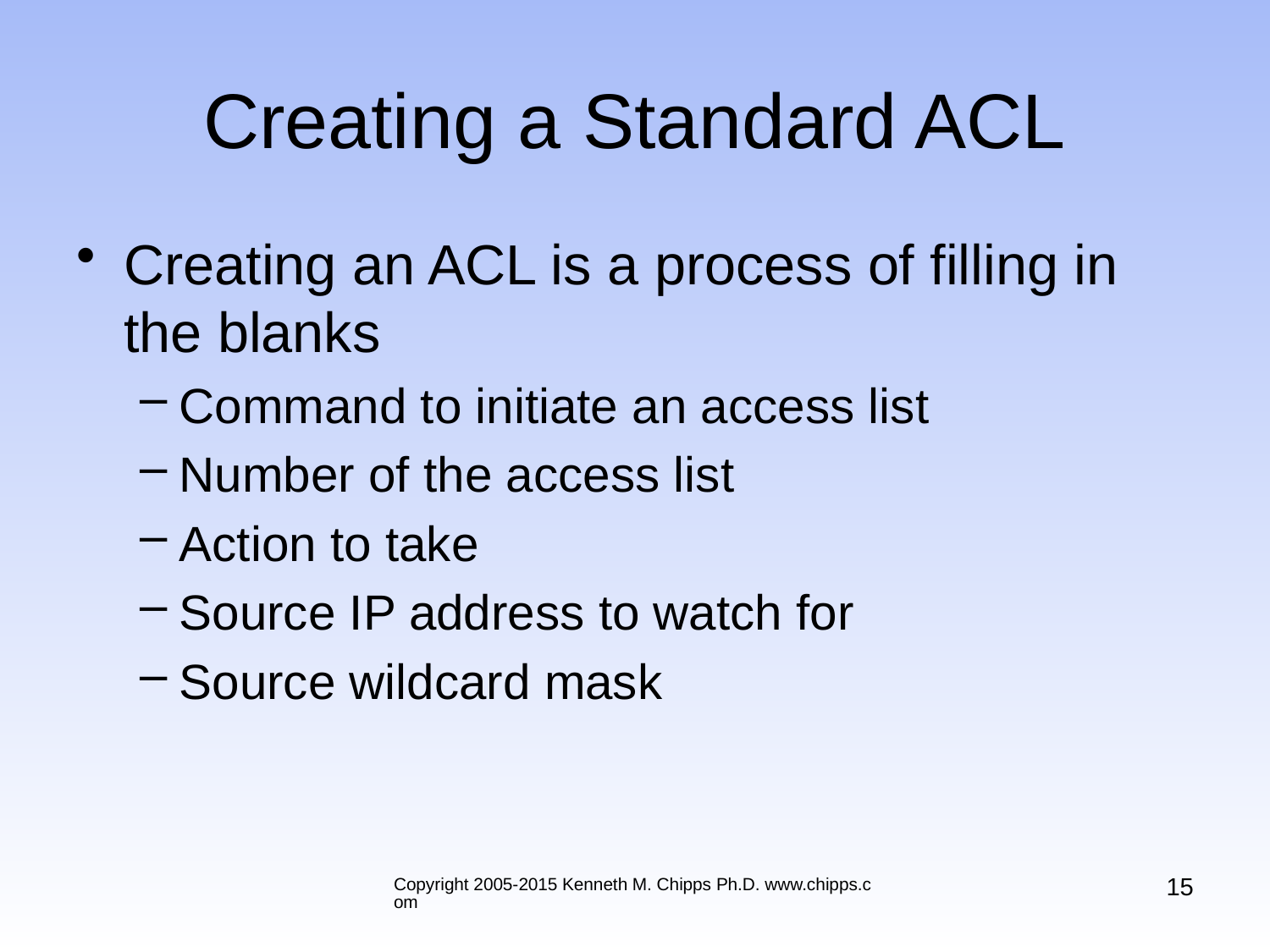

# Creating a Standard ACL
Creating an ACL is a process of filling in the blanks
Command to initiate an access list
Number of the access list
Action to take
Source IP address to watch for
Source wildcard mask
15
Copyright 2005-2015 Kenneth M. Chipps Ph.D. www.chipps.com